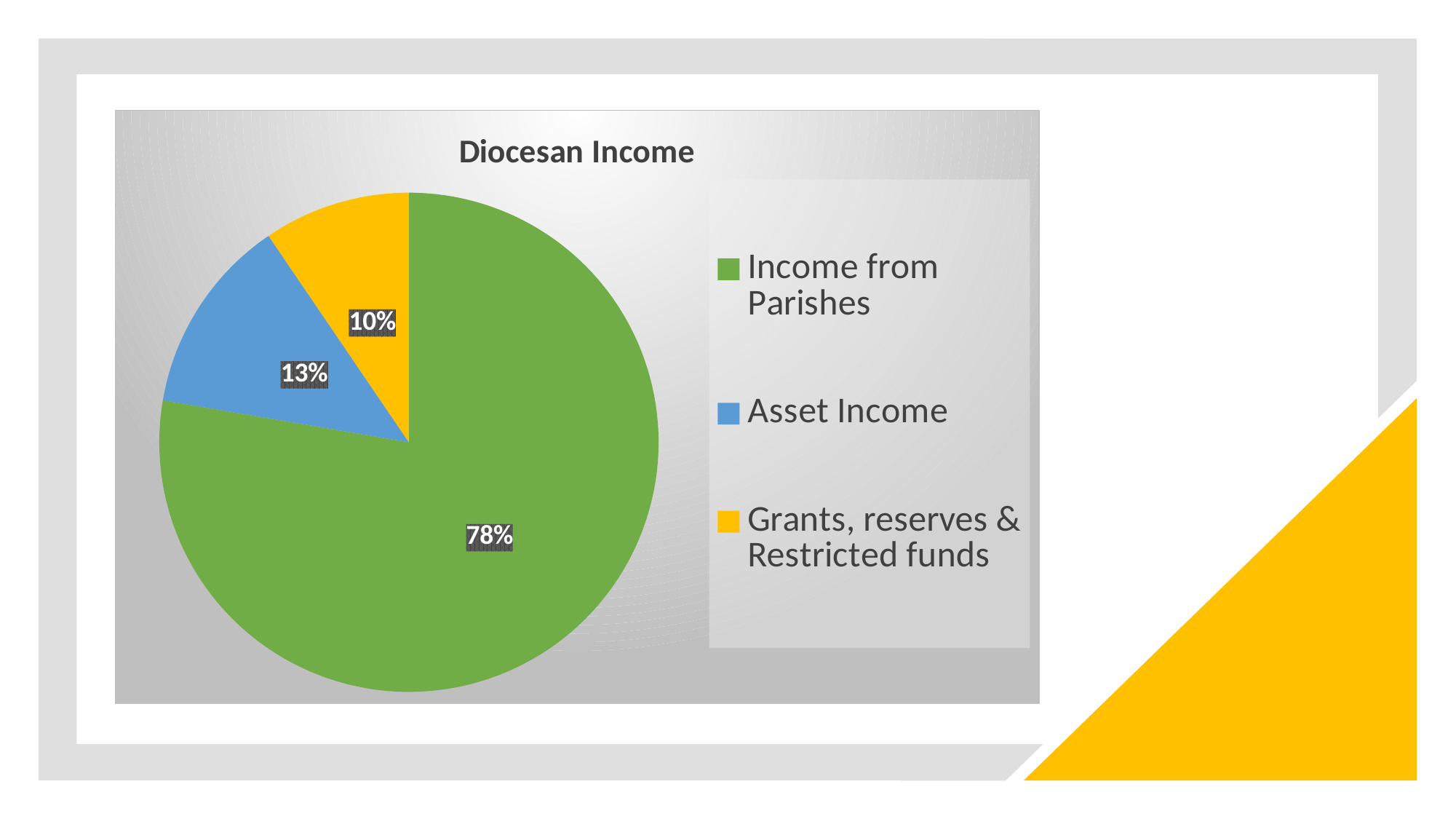

### Chart: Diocesan Income

| Category |  |
|---|---|
| Income from Parishes | 9104000.0 |
| Asset Income | 1500000.0 |
| Grants, reserves & Restricted funds | 1114000.0 |